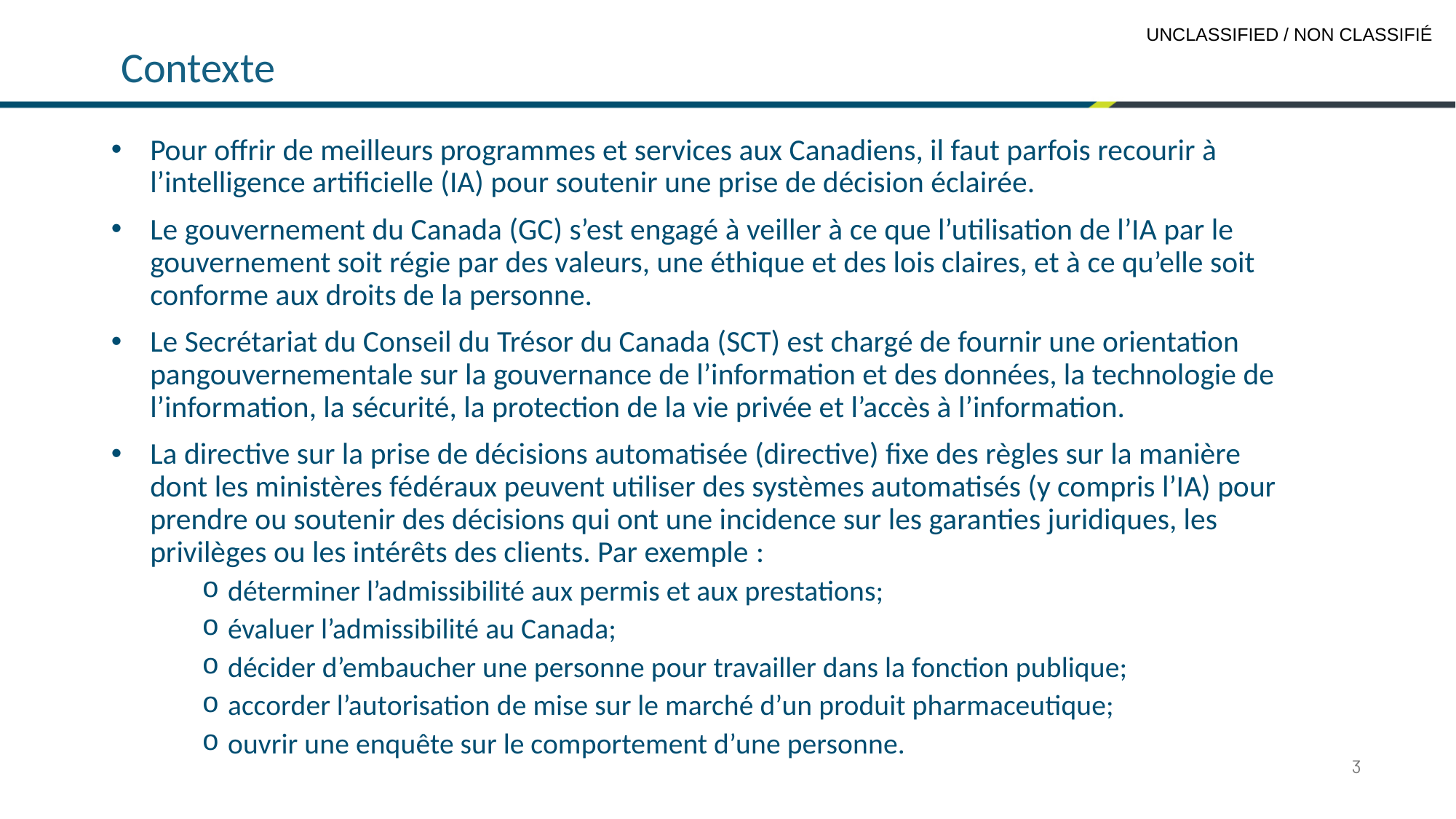

# Contexte
Pour offrir de meilleurs programmes et services aux Canadiens, il faut parfois recourir à l’intelligence artificielle (IA) pour soutenir une prise de décision éclairée.
Le gouvernement du Canada (GC) s’est engagé à veiller à ce que l’utilisation de l’IA par le gouvernement soit régie par des valeurs, une éthique et des lois claires, et à ce qu’elle soit conforme aux droits de la personne.
Le Secrétariat du Conseil du Trésor du Canada (SCT) est chargé de fournir une orientation pangouvernementale sur la gouvernance de l’information et des données, la technologie de l’information, la sécurité, la protection de la vie privée et l’accès à l’information.
La directive sur la prise de décisions automatisée (directive) fixe des règles sur la manière dont les ministères fédéraux peuvent utiliser des systèmes automatisés (y compris l’IA) pour prendre ou soutenir des décisions qui ont une incidence sur les garanties juridiques, les privilèges ou les intérêts des clients. Par exemple :
déterminer l’admissibilité aux permis et aux prestations;
évaluer l’admissibilité au Canada;
décider d’embaucher une personne pour travailler dans la fonction publique;
accorder l’autorisation de mise sur le marché d’un produit pharmaceutique;
ouvrir une enquête sur le comportement d’une personne.

3